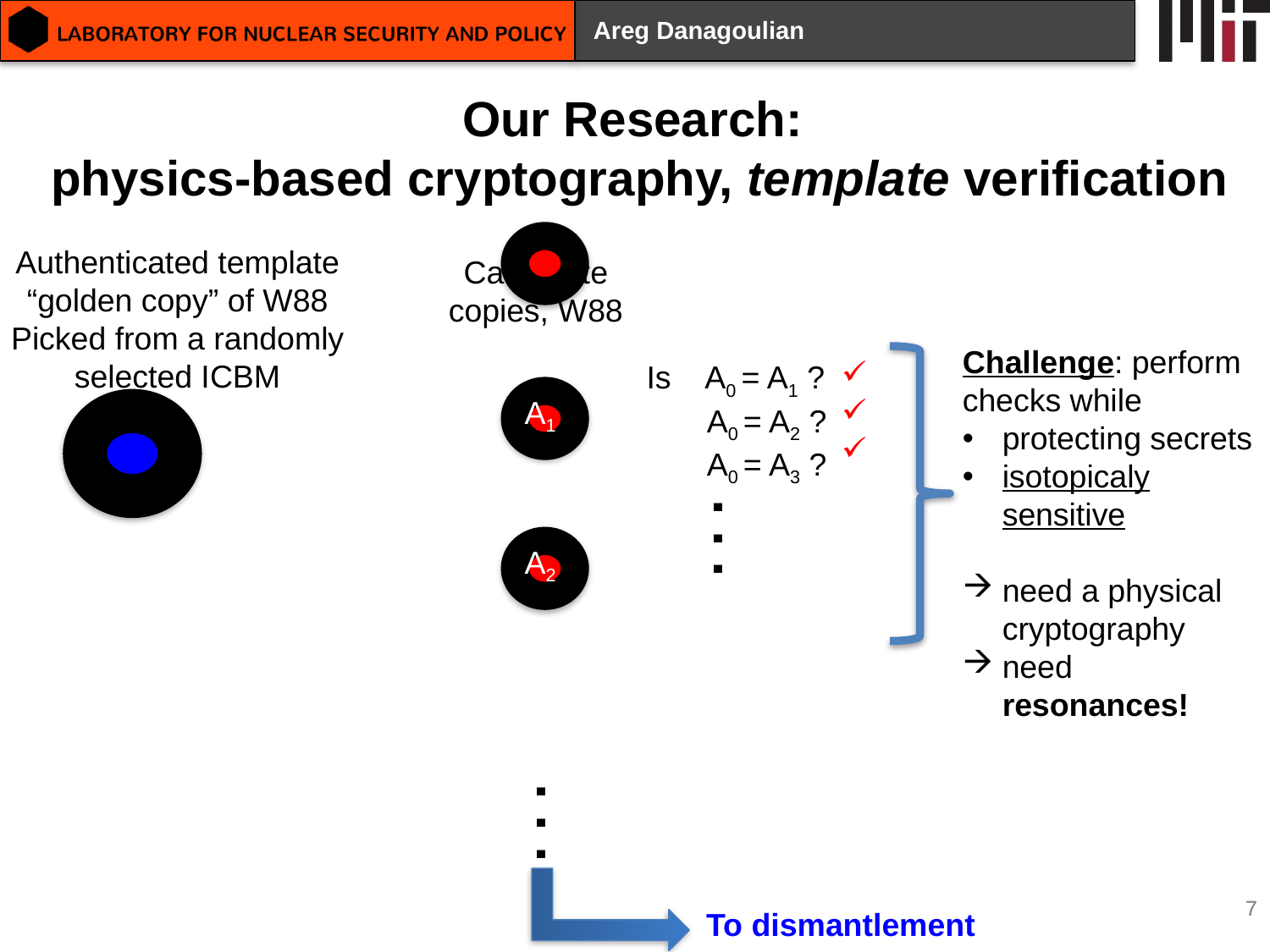

Our Research:
physics-based cryptography, template verification

Authenticated template
“golden copy” of W88
Picked from a randomly
selected ICBM
Candidate
copies, W88

Is    A0 = A1 ?
       A0 = A2 ?
       A0 = A3 ?
. . .
Challenge: perform
checks while
protecting secrets
isotopicaly sensitive

need a physical cryptography
need resonances!

A1

A2

A0
A3
. . .

To dismantlement
7